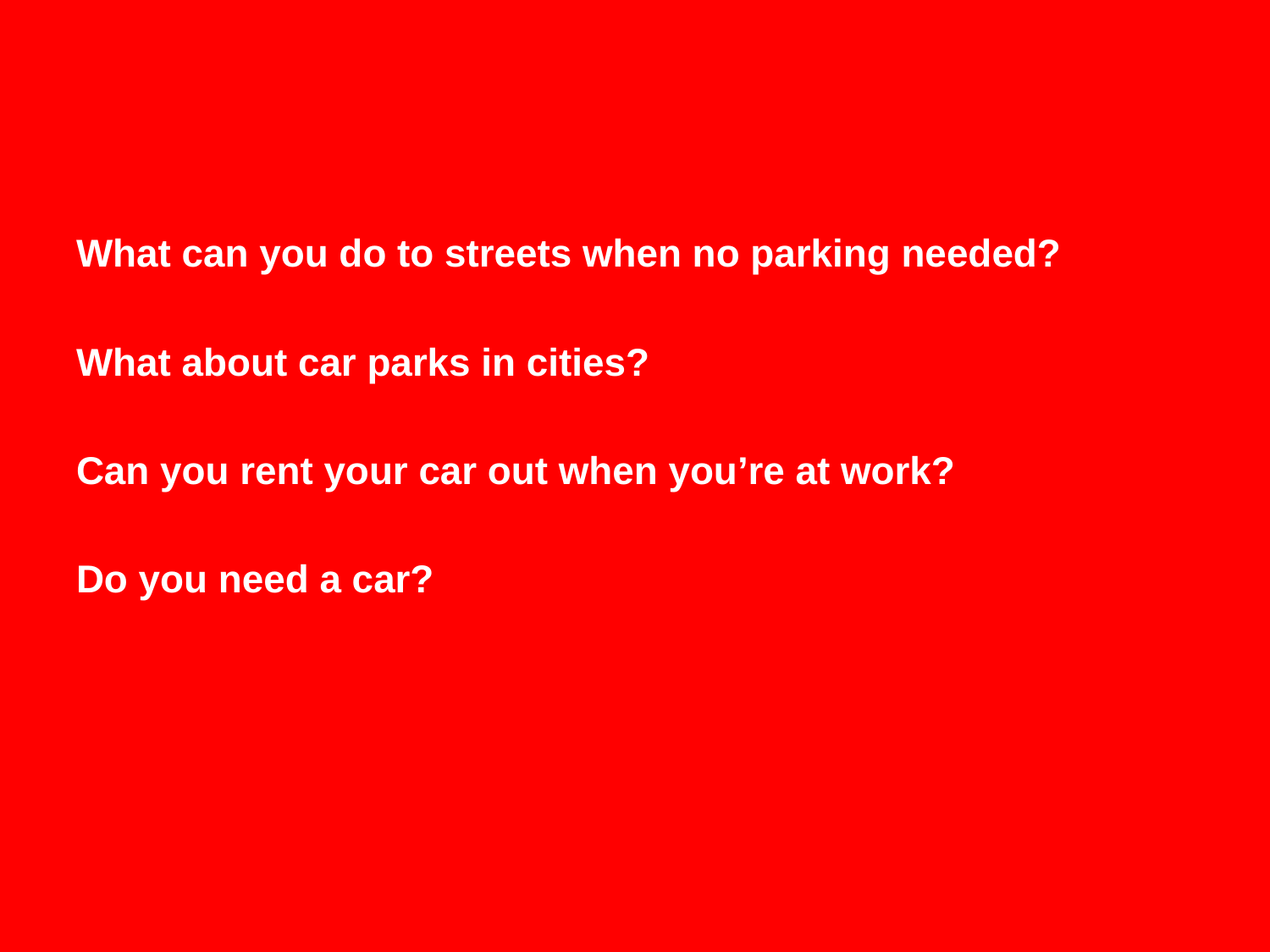

What can you do to streets when no parking needed?

What about car parks in cities?

Can you rent your car out when you’re at work?

Do you need a car?